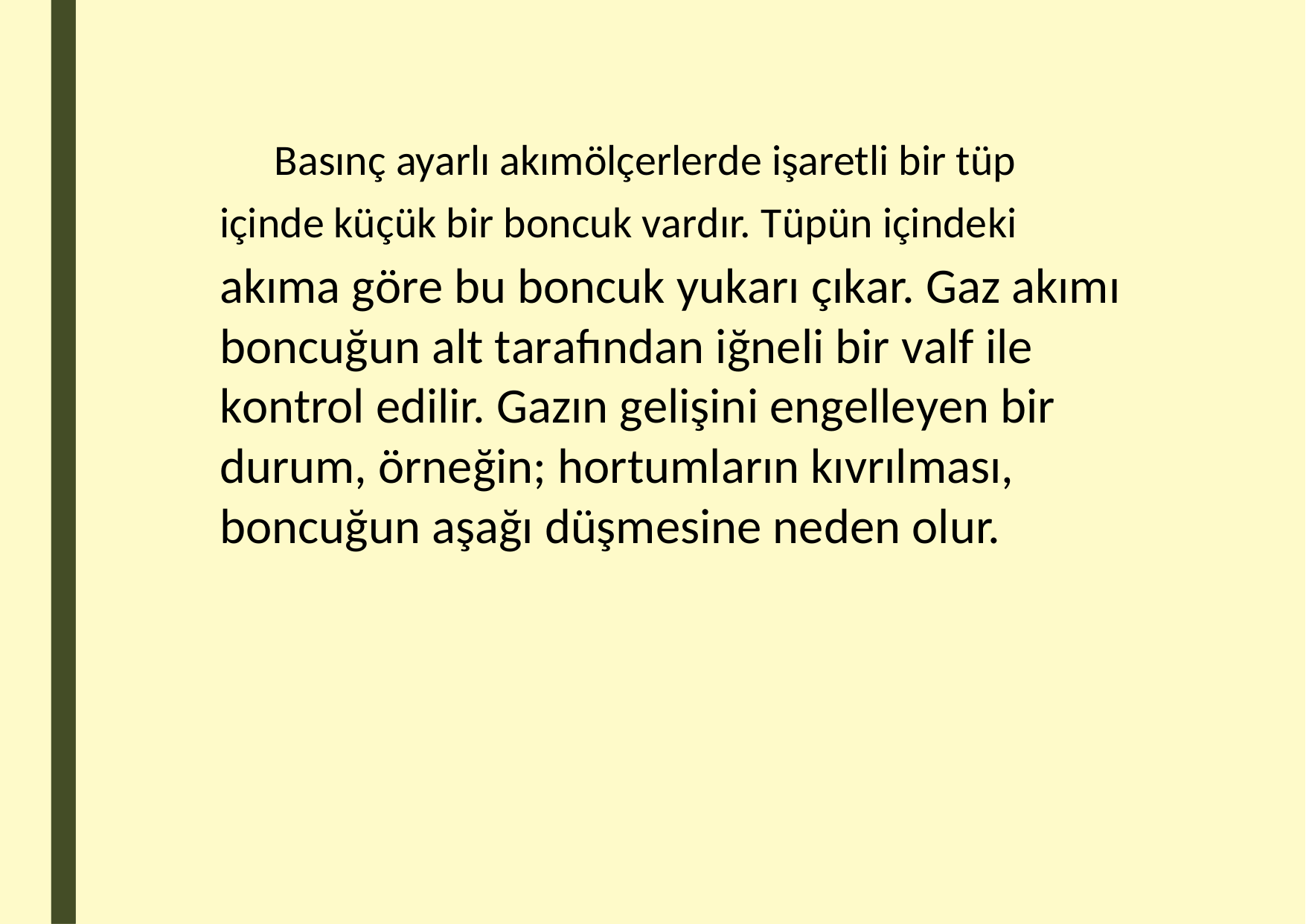

Basınç ayarlı akımölçerlerde işaretli bir tüp
içinde küçük bir boncuk vardır. Tüpün içindeki
akıma göre bu boncuk yukarı çıkar. Gaz akımı boncuğun alt tarafından iğneli bir valf ile kontrol edilir. Gazın gelişini engelleyen bir durum, örneğin; hortumların kıvrılması, boncuğun aşağı düşmesine neden olur.